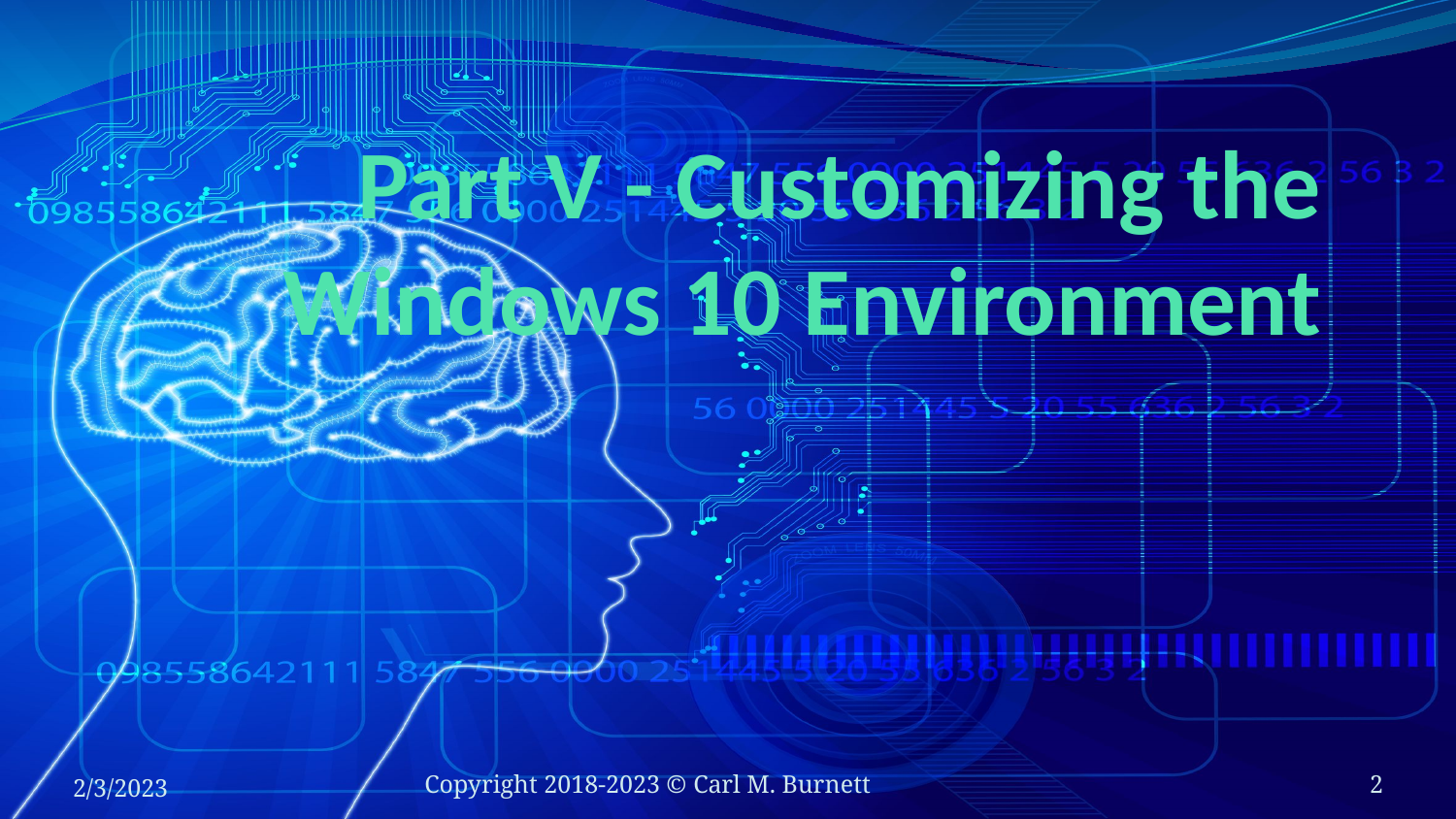

# Part V - Customizing the Windows 10 Environment

2/3/2023
Copyright 2018-2023 © Carl M. Burnett
2